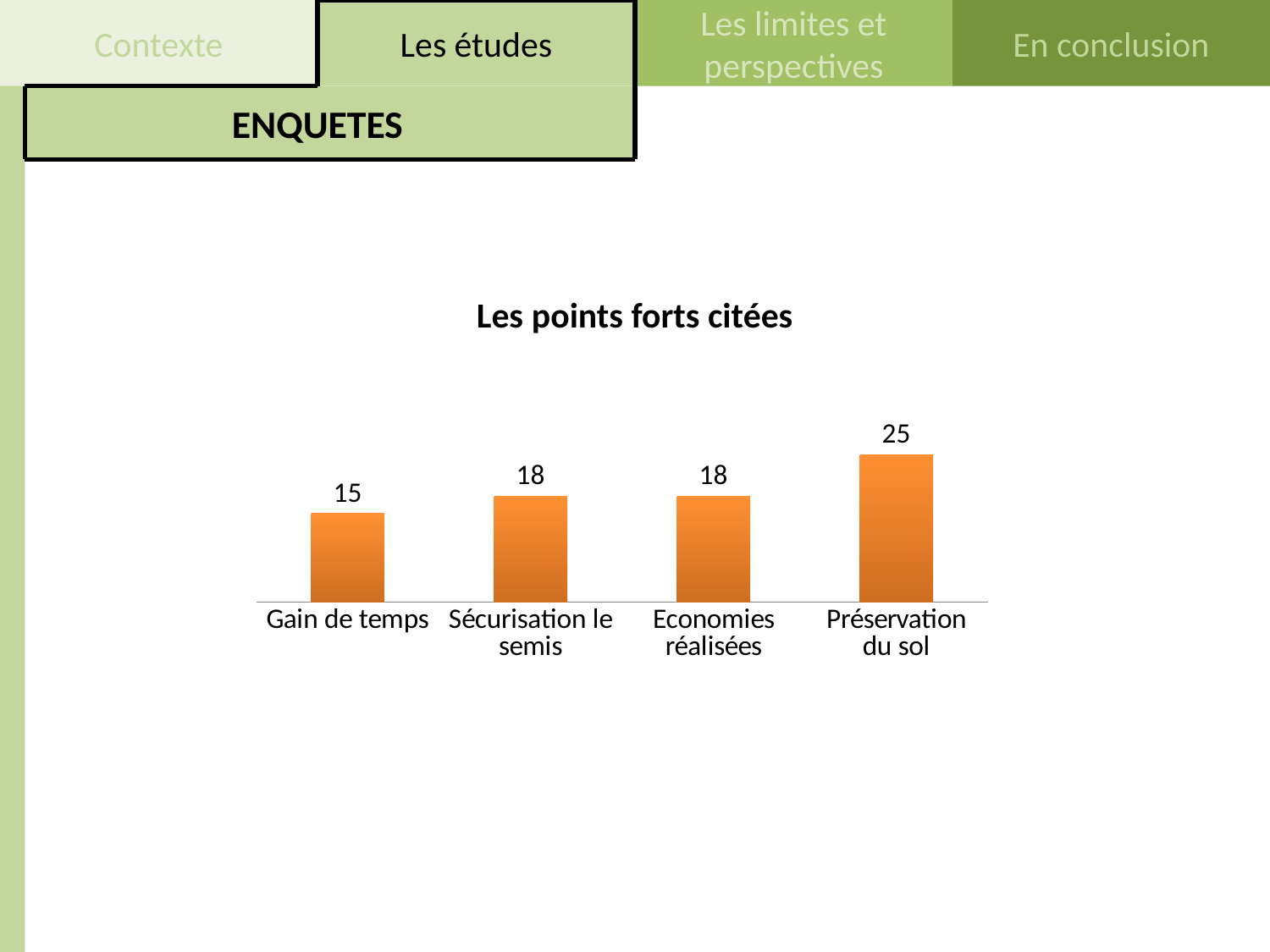

Contexte
Les études
Les limites et perspectives
En conclusion

ENQUETES
Les points forts citées

### Chart

| Category |  |
|---|---|
| Gain de temps | 15.0 |
| Sécurisation le semis | 18.0 |
| Economies réalisées | 18.0 |
| Préservation du sol | 25.0 |